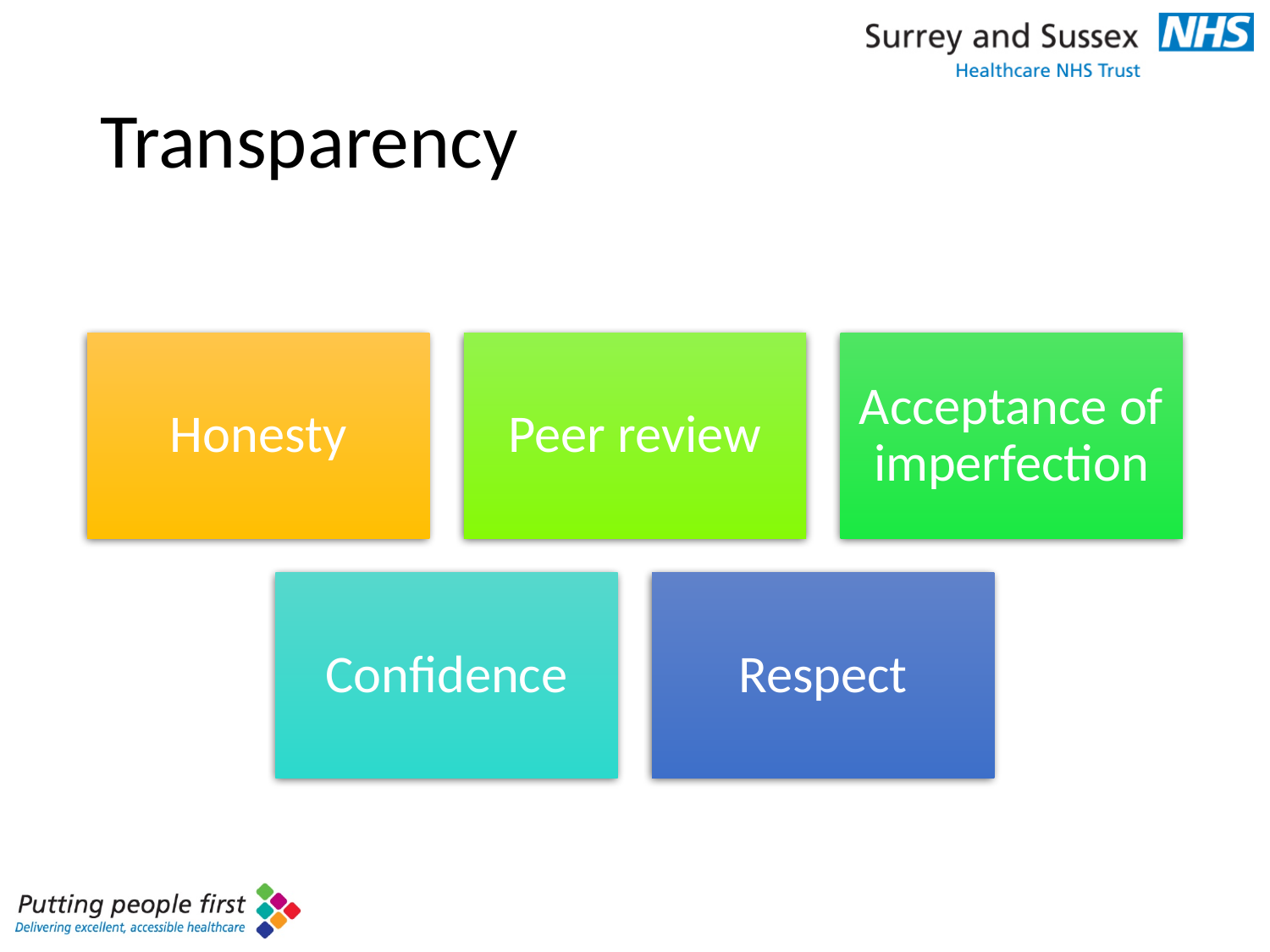

# Transparency
Honesty
Peer review
Acceptance of imperfection
Confidence
Respect